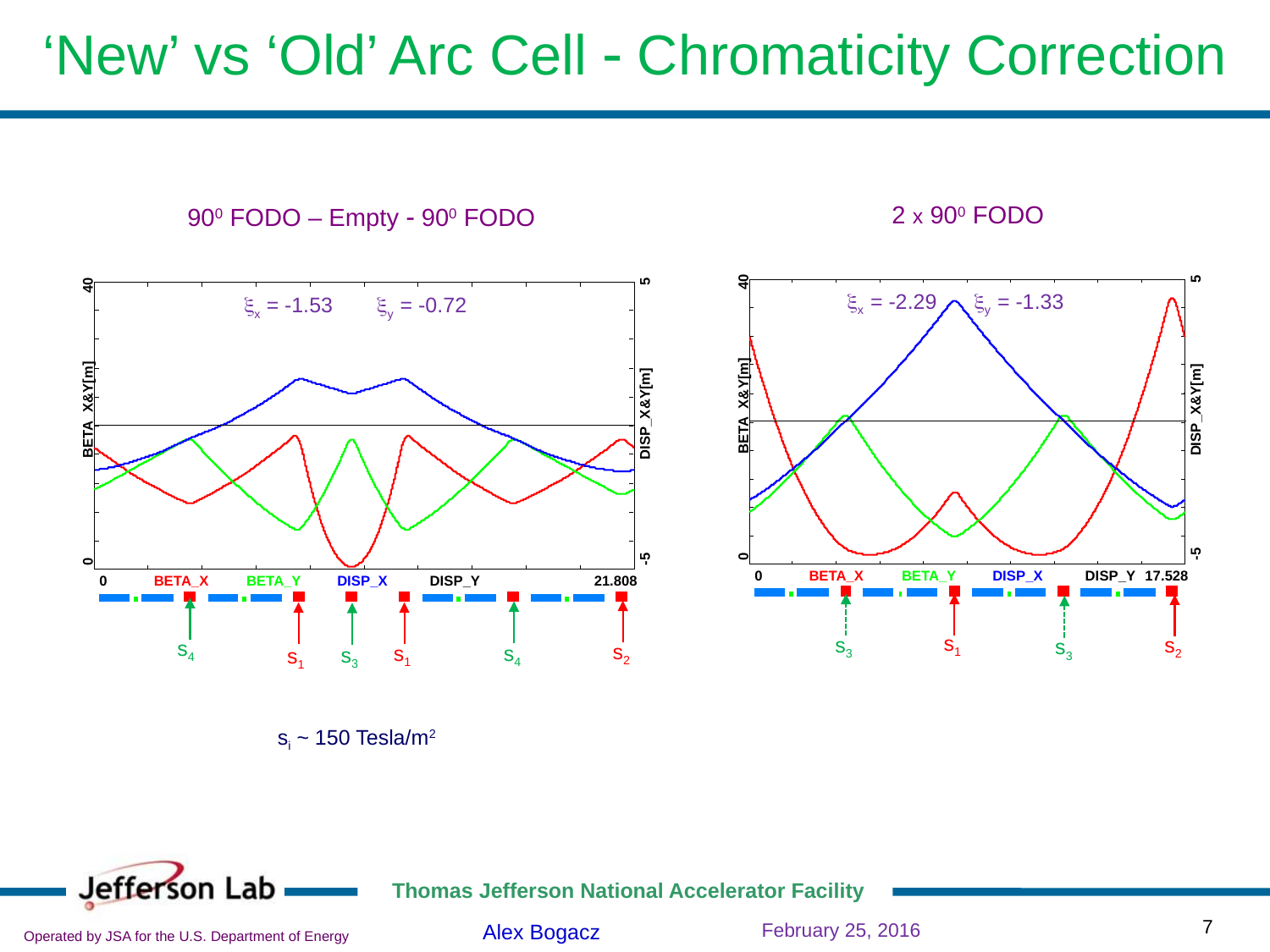

‘New’ vs ‘Old’ Arc Cell − Chromaticity Correction
2 x 900 FODO
900 FODO – Empty − 900 FODO

5
40

BETA_X&Y[m]
DISP_X&Y[m]

-5
0

0
BETA_X
BETA_Y
DISP_X
DISP_Y
17.528

5
40

BETA_X&Y[m]
DISP_X&Y[m]

-5
0

0
BETA_X
BETA_Y
DISP_X
DISP_Y
21.808

 ξx  = -2.29	 ξy  = -1.33
ξx = -1.53 	 ξy  = -0.72
s3
s3
s1
s2
s4
s4
s2
s1
s1
s3
si ~ 150 Tesla/m2
February 25, 2016